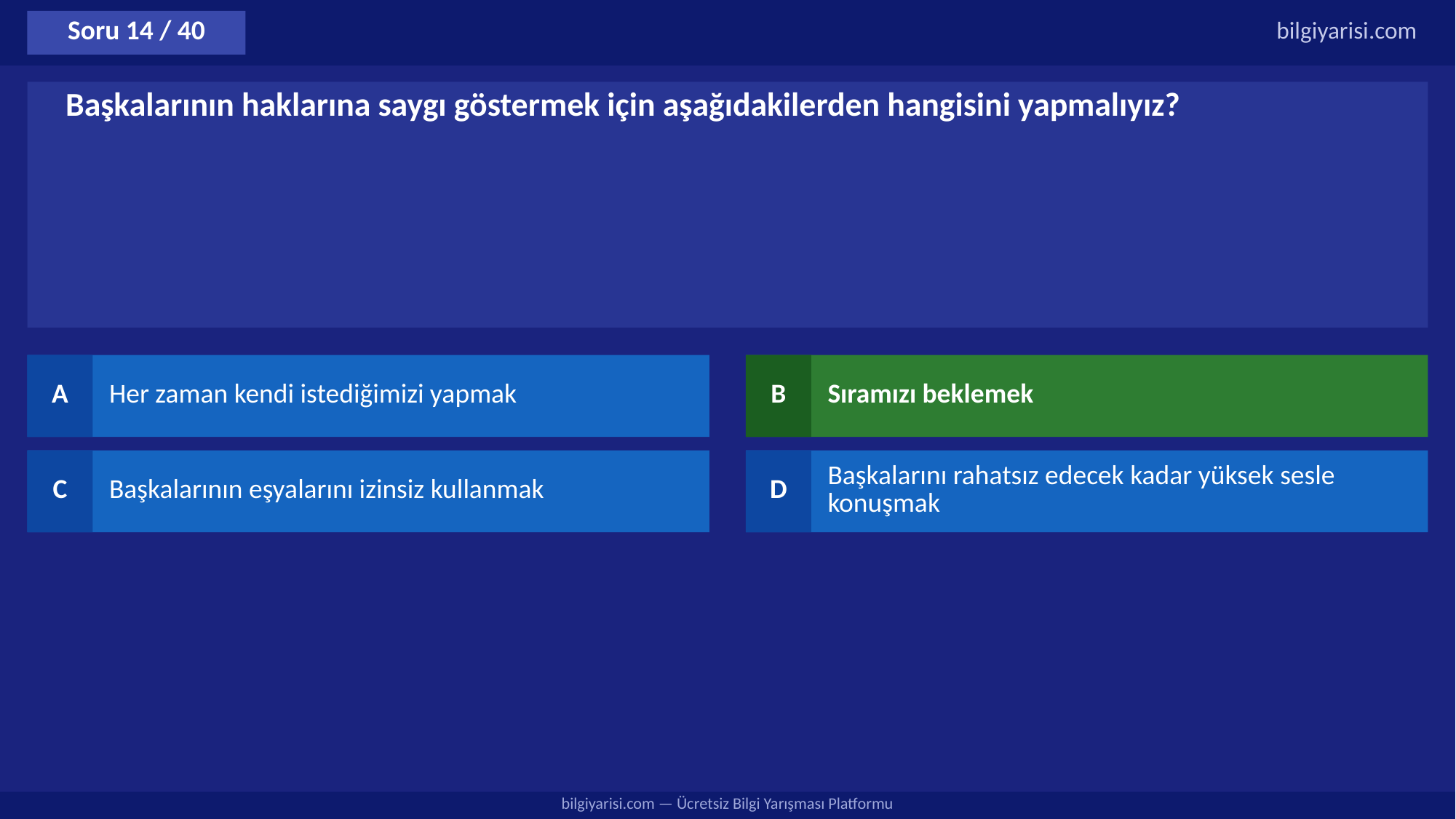

Soru 14 / 40
bilgiyarisi.com

Başkalarının haklarına saygı göstermek için aşağıdakilerden hangisini yapmalıyız?

A
Her zaman kendi istediğimizi yapmak

B
Sıramızı beklemek

C
Başkalarının eşyalarını izinsiz kullanmak

D
Başkalarını rahatsız edecek kadar yüksek sesle konuşmak
bilgiyarisi.com — Ücretsiz Bilgi Yarışması Platformu